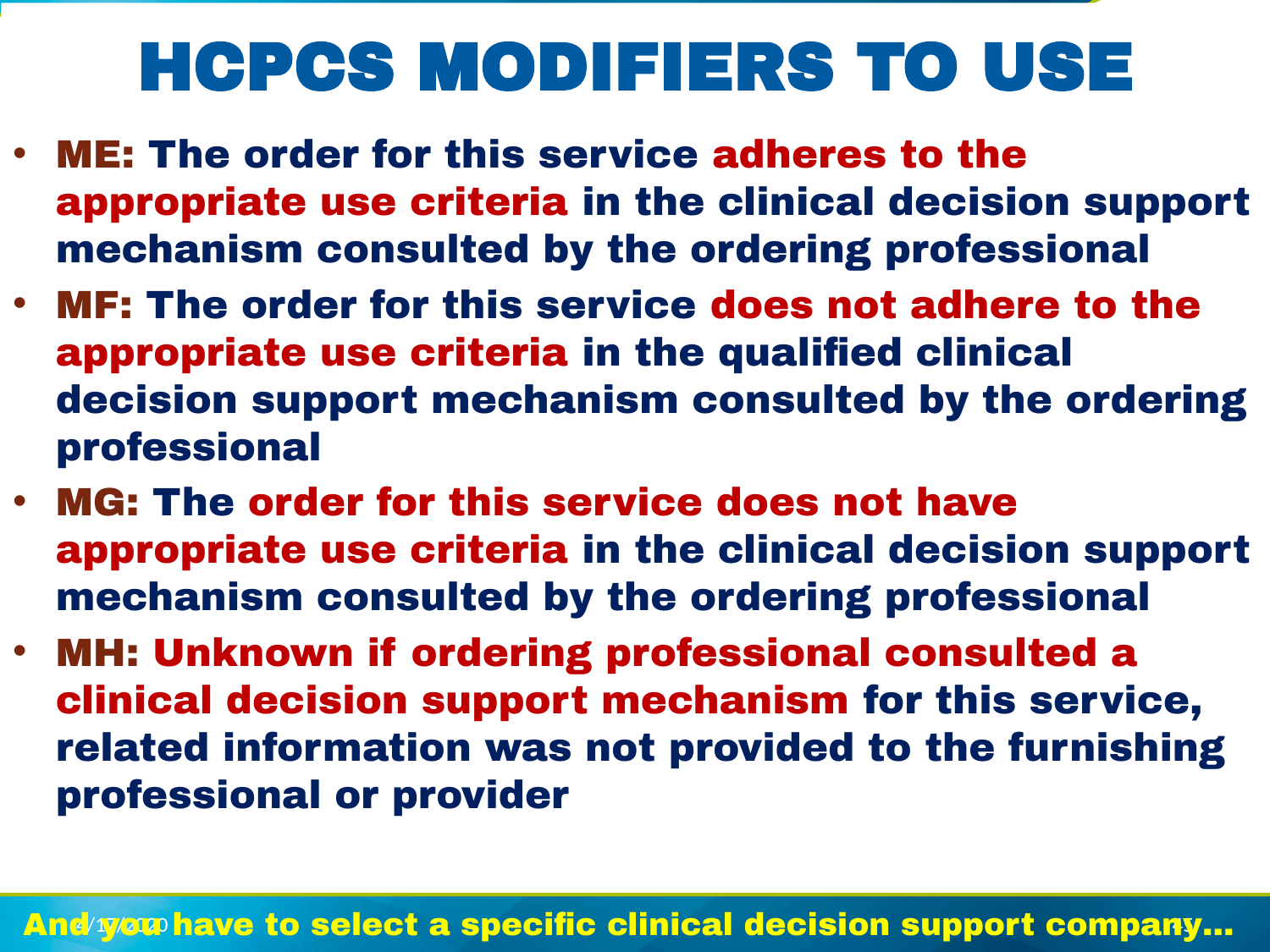

# HCPCS MODIFIERS TO USE
ME: The order for this service adheres to the appropriate use criteria in the clinical decision support mechanism consulted by the ordering professional
MF: The order for this service does not adhere to the appropriate use criteria in the qualified clinical decision support mechanism consulted by the ordering professional
MG: The order for this service does not have appropriate use criteria in the clinical decision support mechanism consulted by the ordering professional
MH: Unknown if ordering professional consulted a clinical decision support mechanism for this service, related information was not provided to the furnishing professional or provider
And you have to select a specific clinical decision support company…
4/17/2020
45